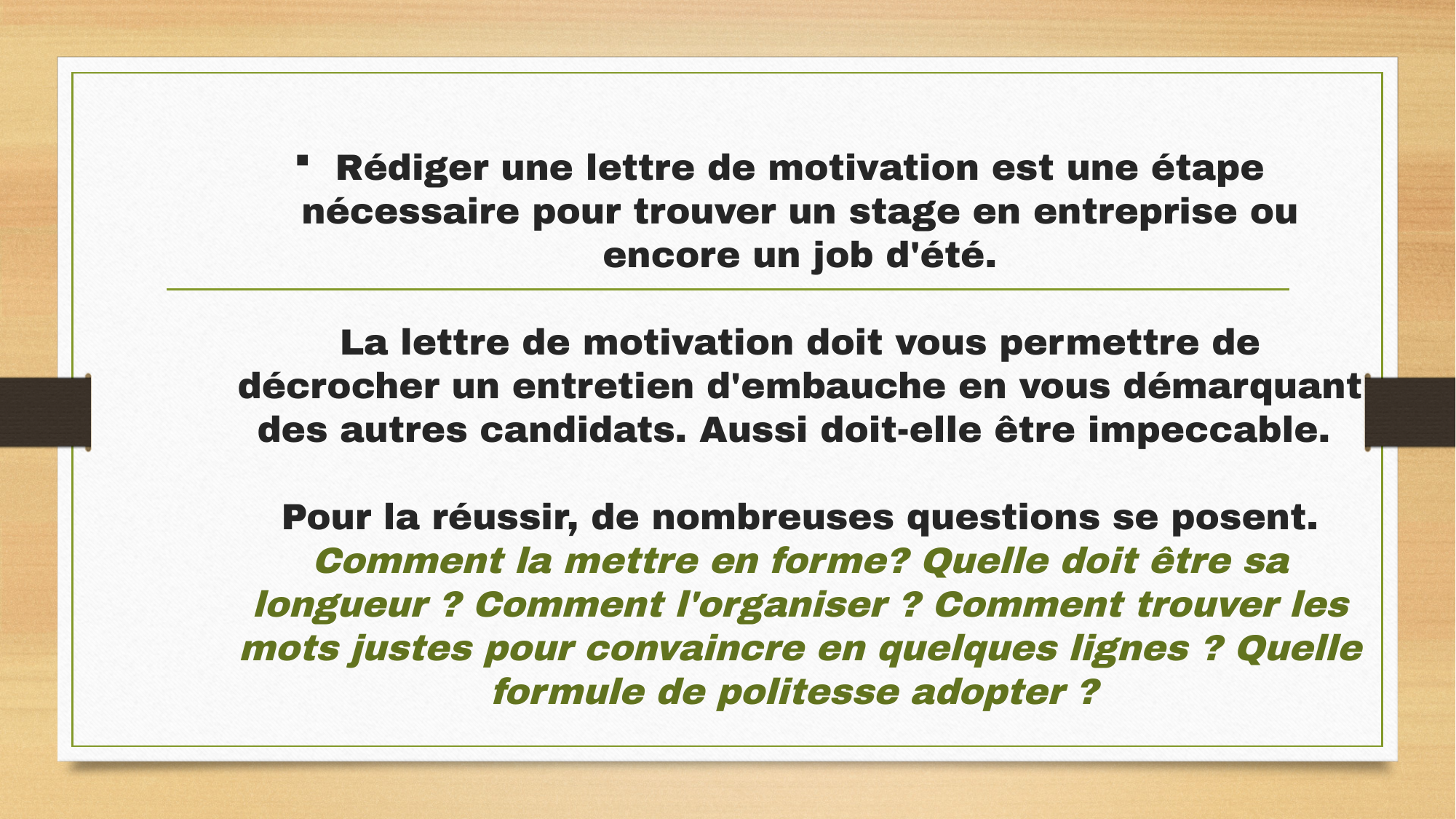

# Rédiger une lettre de motivation est une étape nécessaire pour trouver un stage en entreprise ou encore un job d'été. La lettre de motivation doit vous permettre de décrocher un entretien d'embauche en vous démarquant des autres candidats. Aussi doit-elle être impeccable. Pour la réussir, de nombreuses questions se posent. Comment la mettre en forme? Quelle doit être sa longueur ? Comment l'organiser ? Comment trouver les mots justes pour convaincre en quelques lignes ? Quelle formule de politesse adopter ?